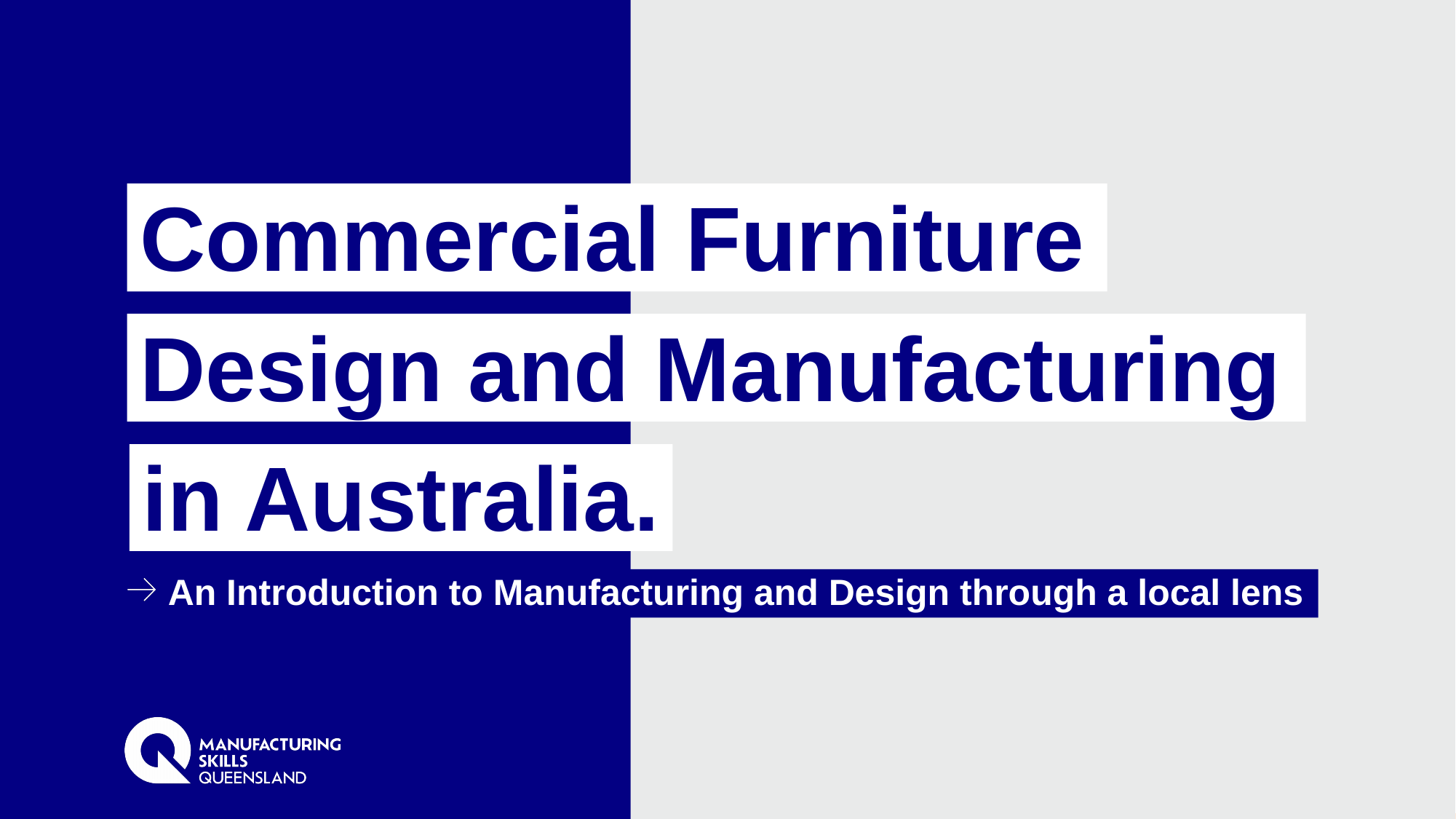

Commercial Furniture
# Design and Manufacturing
in Australia.
An Introduction to Manufacturing and Design through a local lens